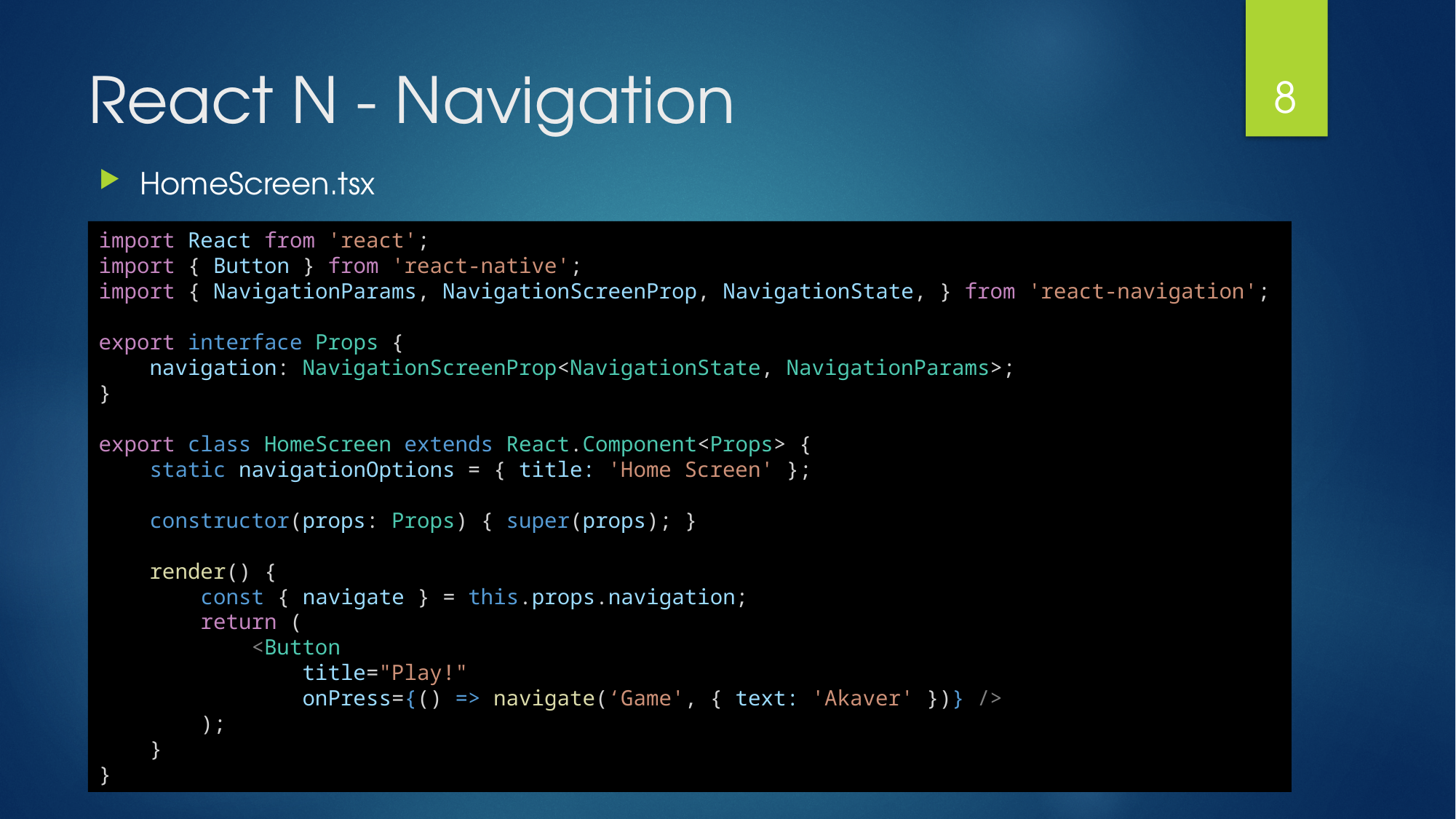

8
# React N - Navigation
HomeScreen.tsx
import React from 'react';
import { Button } from 'react-native';
import { NavigationParams, NavigationScreenProp, NavigationState, } from 'react-navigation';
export interface Props {
    navigation: NavigationScreenProp<NavigationState, NavigationParams>;
}
export class HomeScreen extends React.Component<Props> {
    static navigationOptions = { title: 'Home Screen' };
    constructor(props: Props) { super(props); }
    render() {
        const { navigate } = this.props.navigation;
        return (
            <Button
                title="Play!"
                onPress={() => navigate(‘Game', { text: 'Akaver' })} />
        );
    }
}